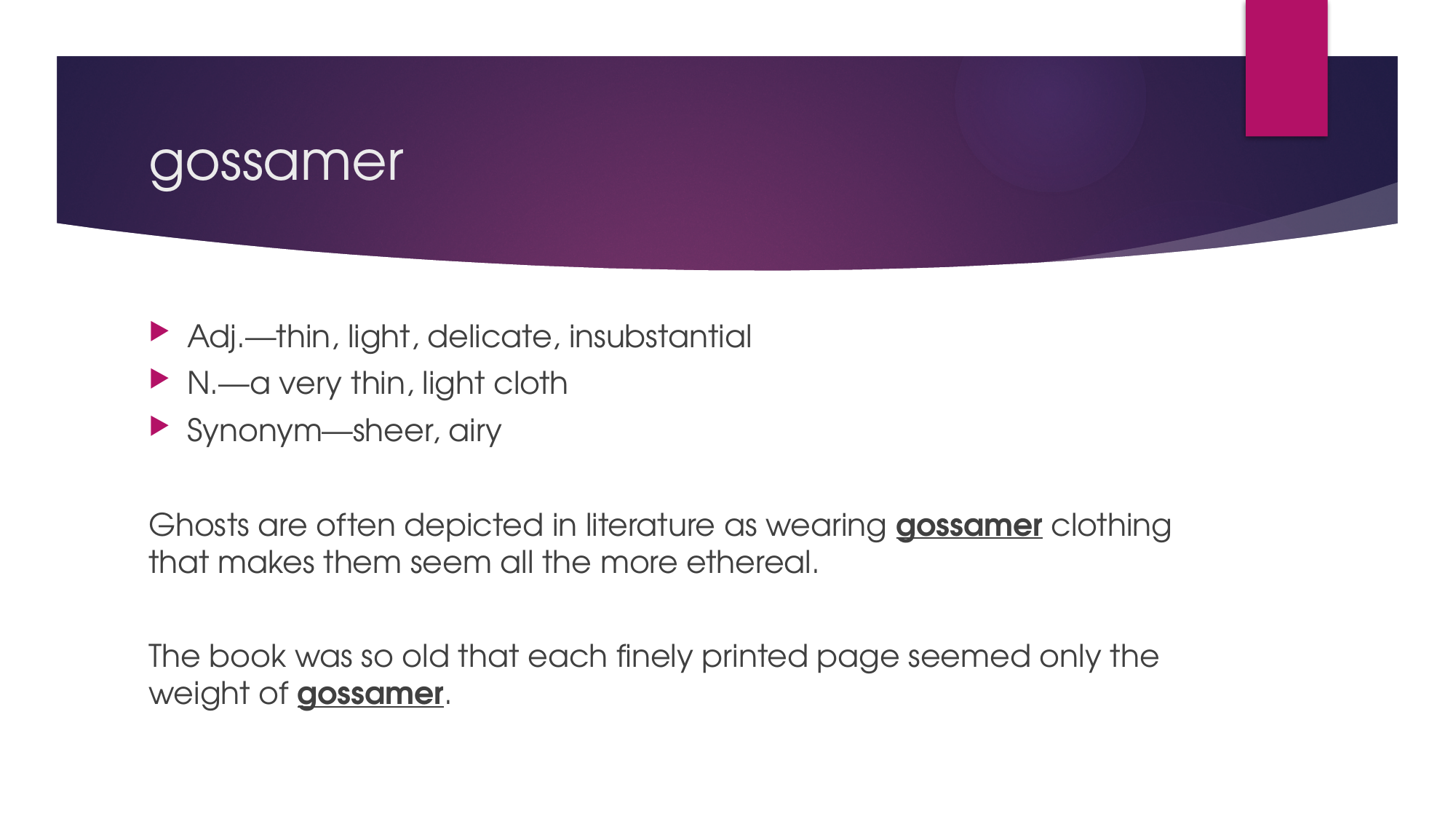

# gossamer
Adj.—thin, light, delicate, insubstantial
N.—a very thin, light cloth
Synonym—sheer, airy

Ghosts are often depicted in literature as wearing gossamer clothing that makes them seem all the more ethereal.

The book was so old that each finely printed page seemed only the weight of gossamer.